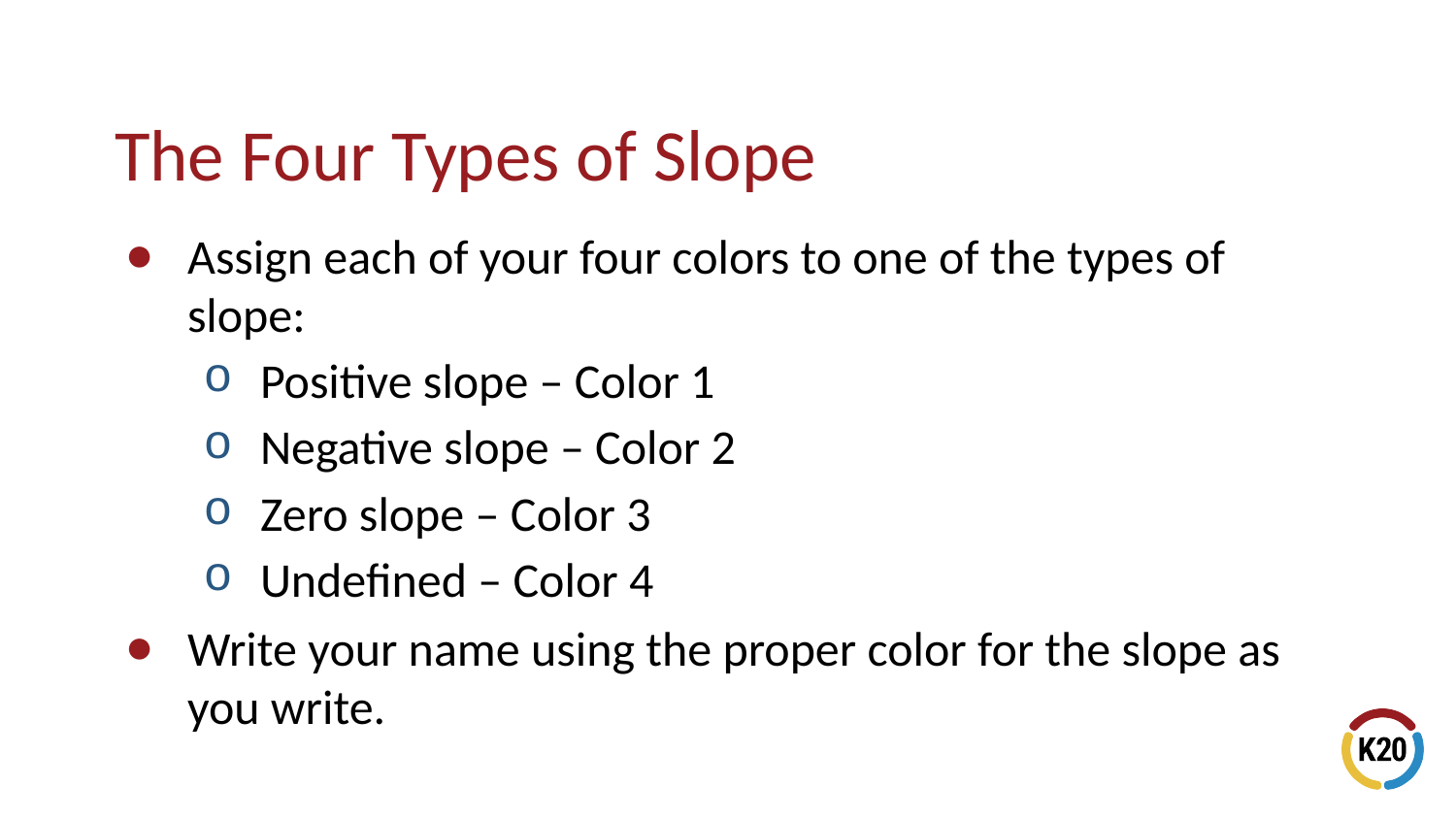

# The Four Types of Slope
Assign each of your four colors to one of the types of slope:
Positive slope – Color 1
Negative slope – Color 2
Zero slope – Color 3
Undefined – Color 4
Write your name using the proper color for the slope as you write.